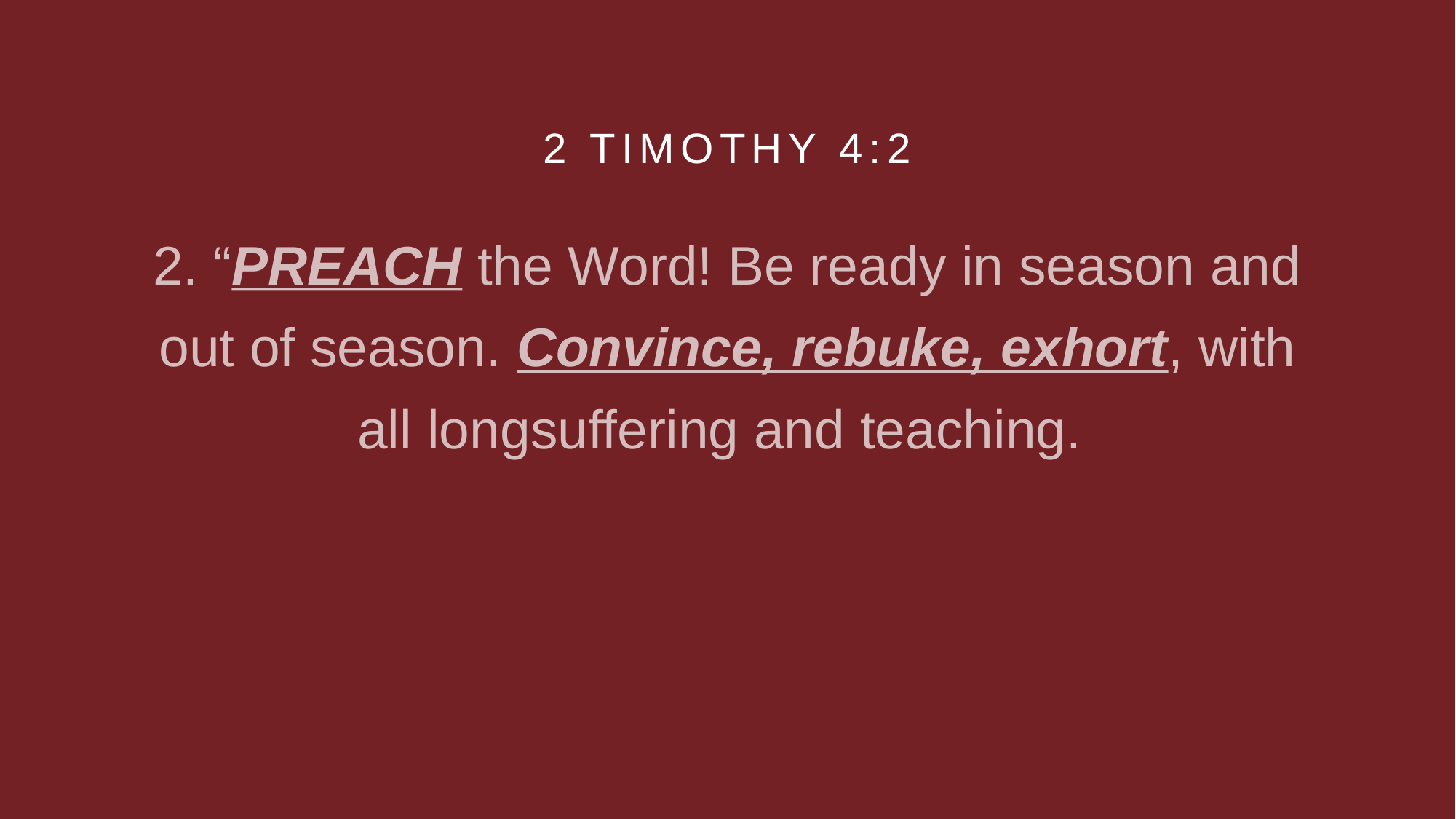

# 2 timothy 4:2
2. “PREACH the Word! Be ready in season and out of season. Convince, rebuke, exhort, with all longsuffering and teaching.